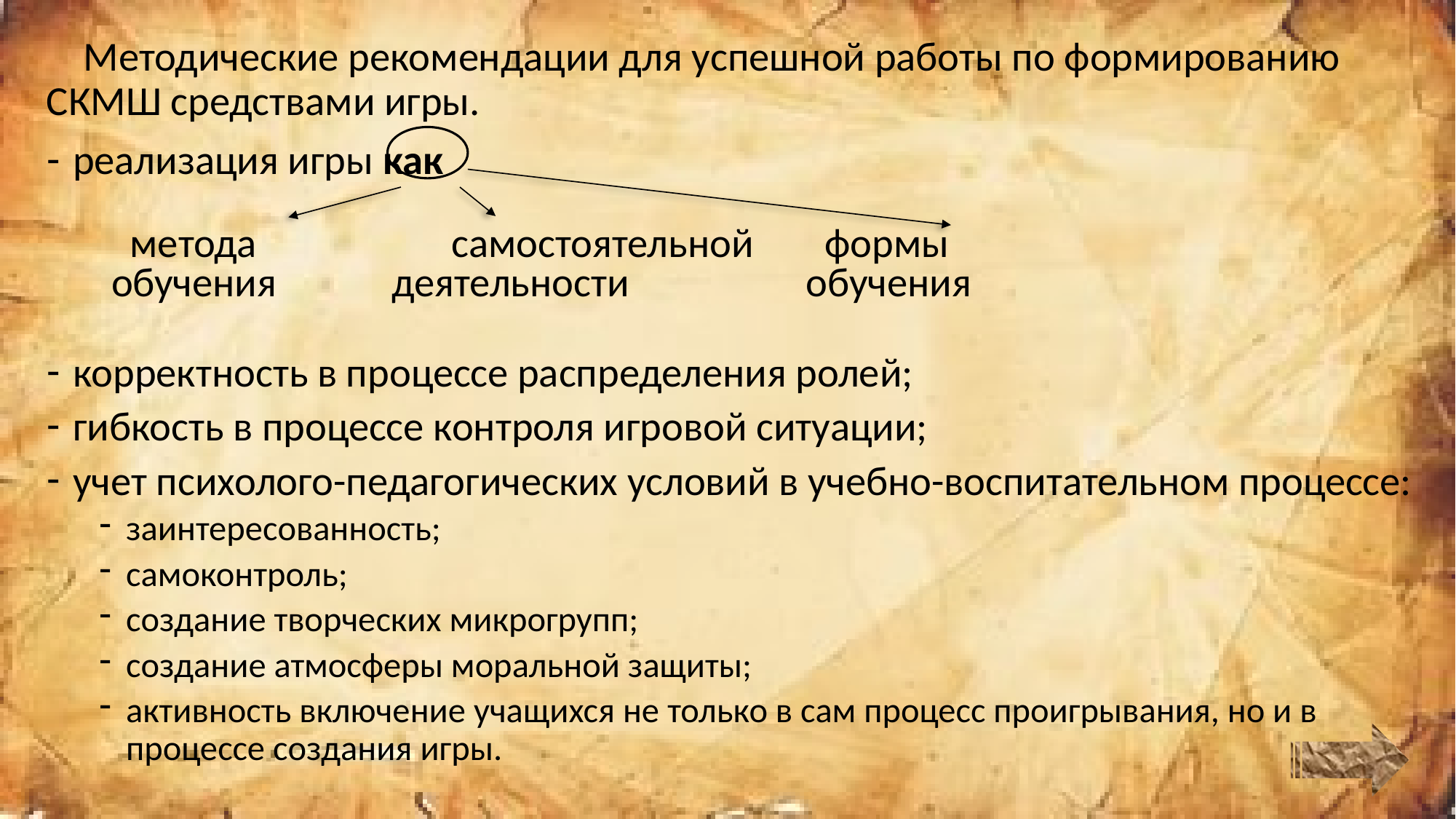

Методические рекомендации для успешной работы по формированию СКМШ средствами игры.
реализация игры как

         метода                     самостоятельной 		    формы
       обучения		   деятельности	 	  обучения

корректность в процессе распределения ролей;
гибкость в процессе контроля игровой ситуации;
учет психолого-педагогических условий в учебно-воспитательном процессе:
заинтересованность;
самоконтроль;
создание творческих микрогрупп;
создание атмосферы моральной защиты;
активность включение учащихся не только в сам процесс проигрывания, но и в процессе создания игры.